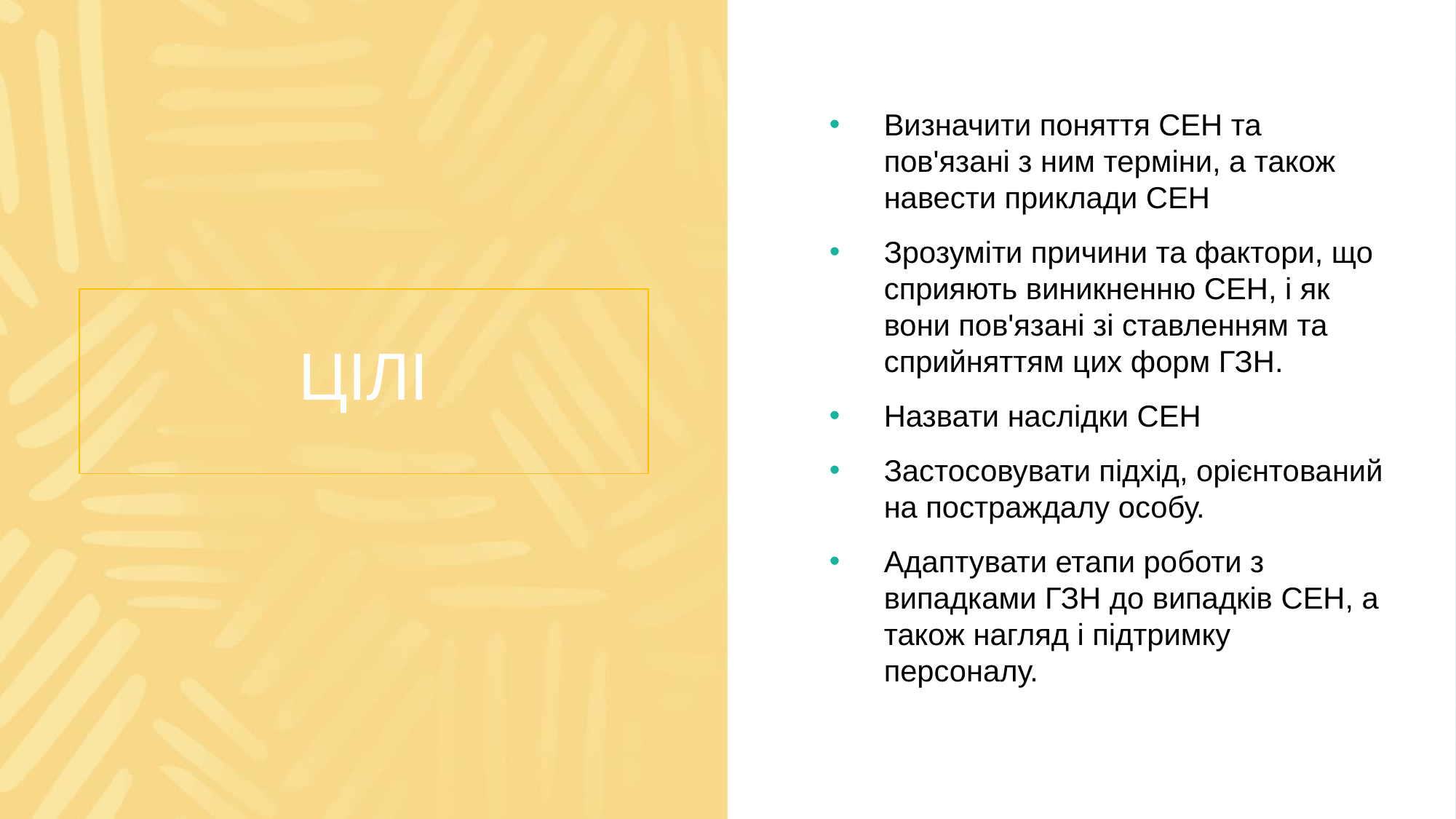

Визначити поняття СЕН та пов'язані з ним терміни, а також навести приклади СЕН
Зрозуміти причини та фактори, що сприяють виникненню СЕН, і як вони пов'язані зі ставленням та сприйняттям цих форм ГЗН.
Назвати наслідки СЕН
Застосовувати підхід, орієнтований на постраждалу особу.
Адаптувати етапи роботи з випадками ГЗН до випадків СЕН, а також нагляд і підтримку персоналу.
# ЦІЛІ